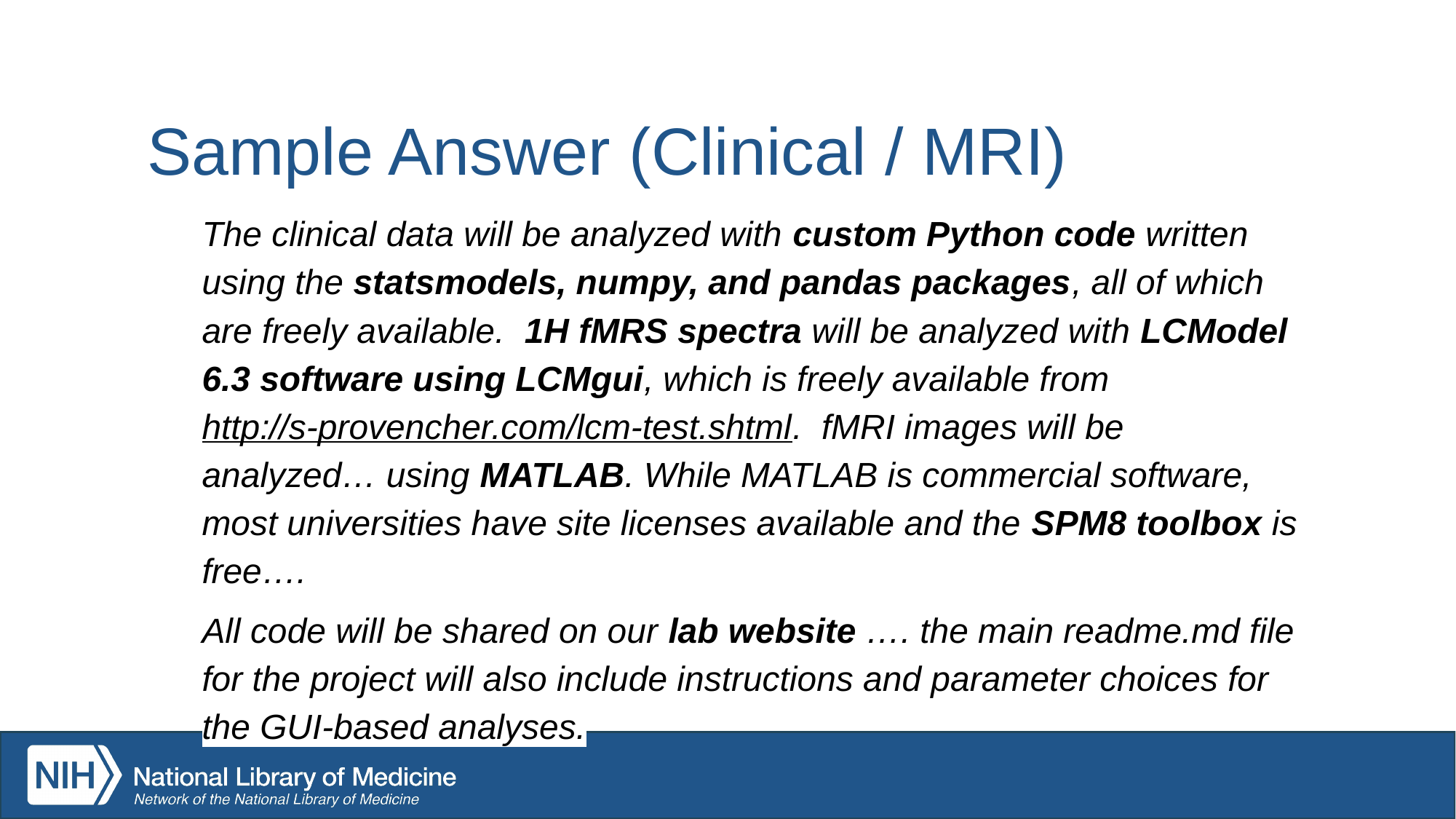

# Sample Answer (Clinical / MRI)
The clinical data will be analyzed with custom Python code written using the statsmodels, numpy, and pandas packages, all of which are freely available.  1H fMRS spectra will be analyzed with LCModel 6.3 software using LCMgui, which is freely available from http://s-provencher.com/lcm-test.shtml.  fMRI images will be analyzed… using MATLAB. While MATLAB is commercial software, most universities have site licenses available and the SPM8 toolbox is free….
All code will be shared on our lab website …. the main readme.md file for the project will also include instructions and parameter choices for the GUI-based analyses.